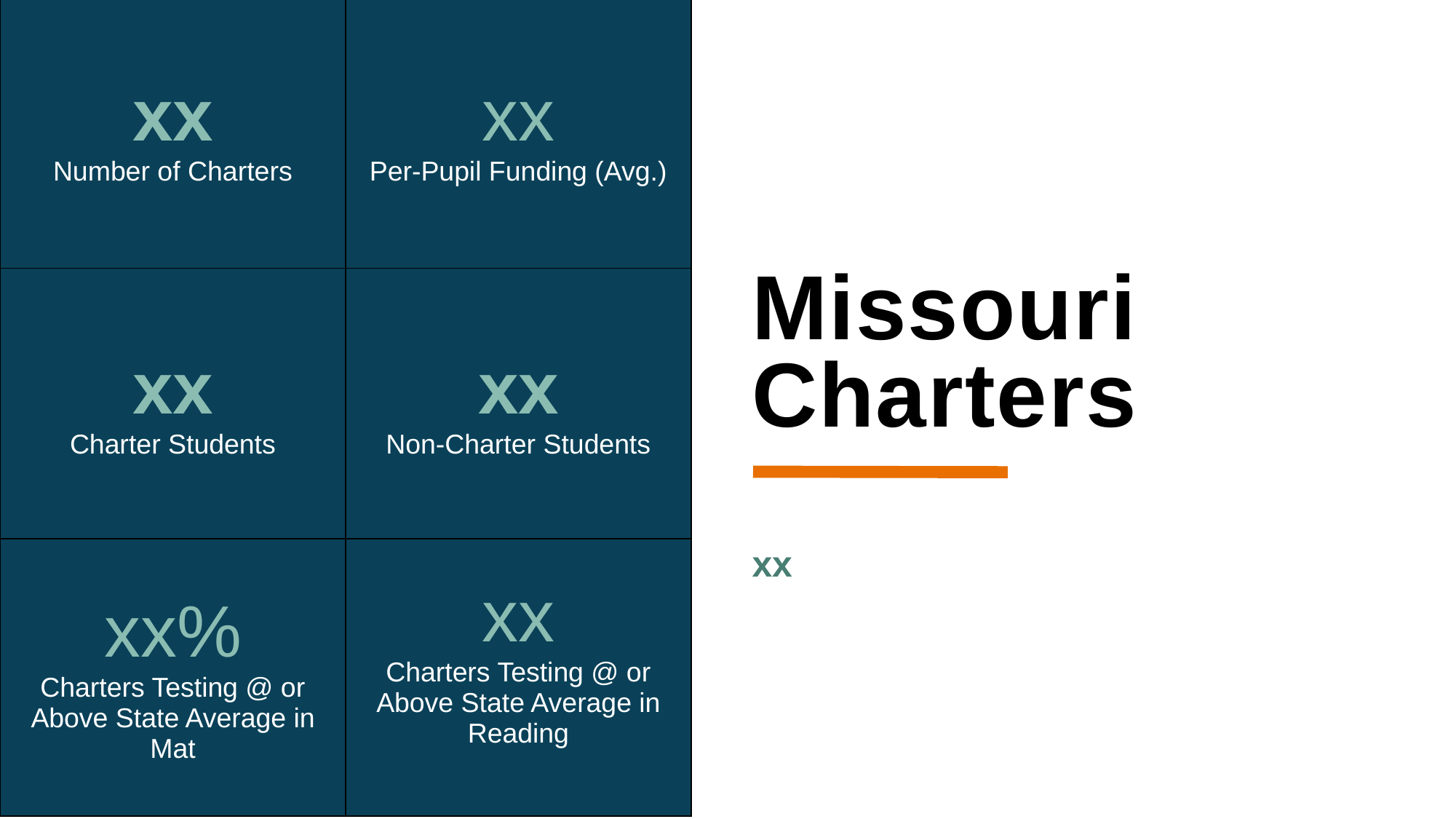

| xx Number of Charters | xx Per-Pupil Funding (Avg.) |
| --- | --- |
| xx Charter Students | xx Non-Charter Students |
| xx% Charters Testing @ or Above State Average in Mat | xx Charters Testing @ or Above State Average in Reading |

# Missouri Charters
xx